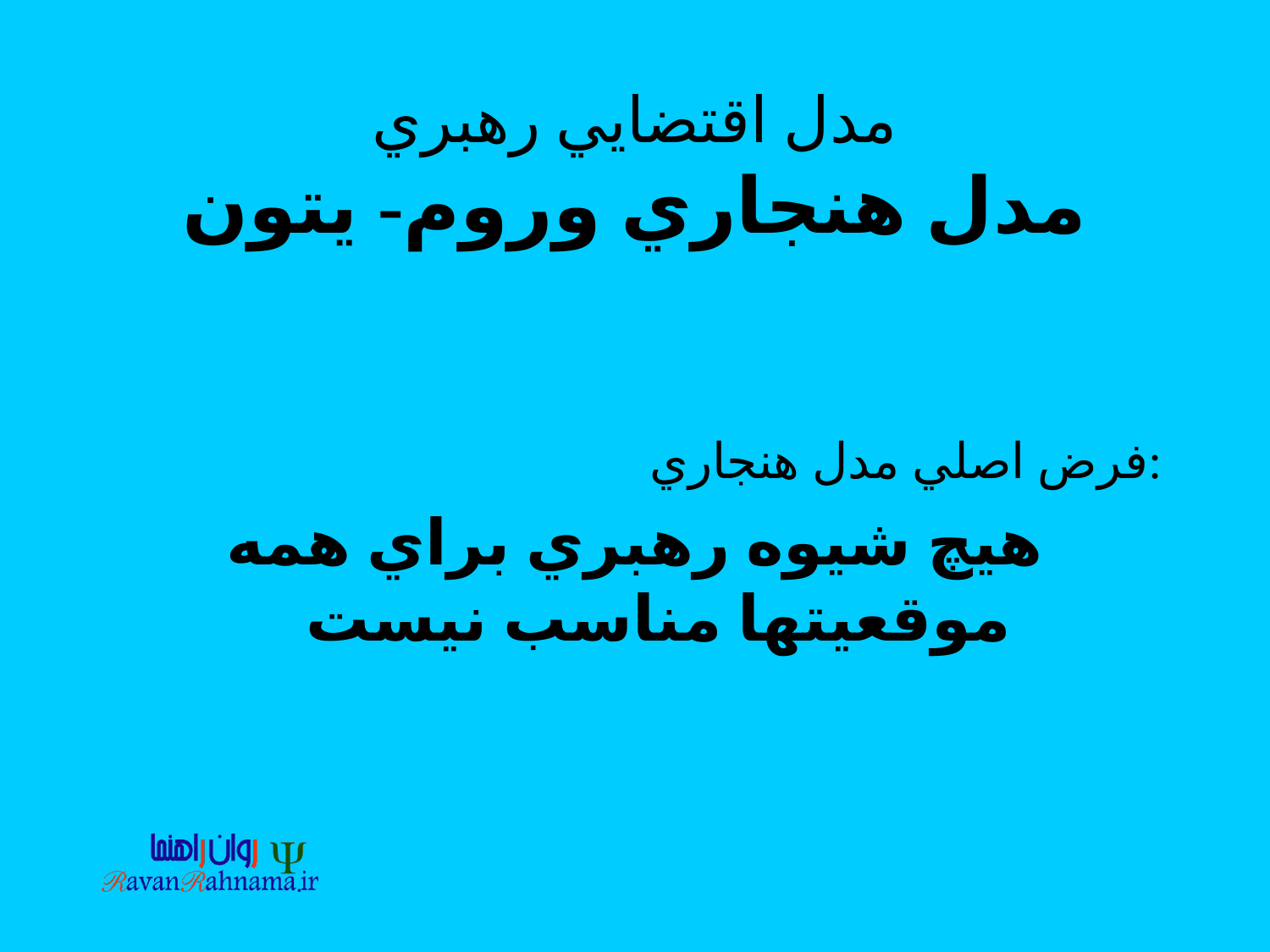

# مدل اقتضايي رهبري مدل هنجاري وروم- يتون
فرض اصلي مدل هنجاري:
هيچ شيوه رهبري براي همه موقعيتها مناسب نيست